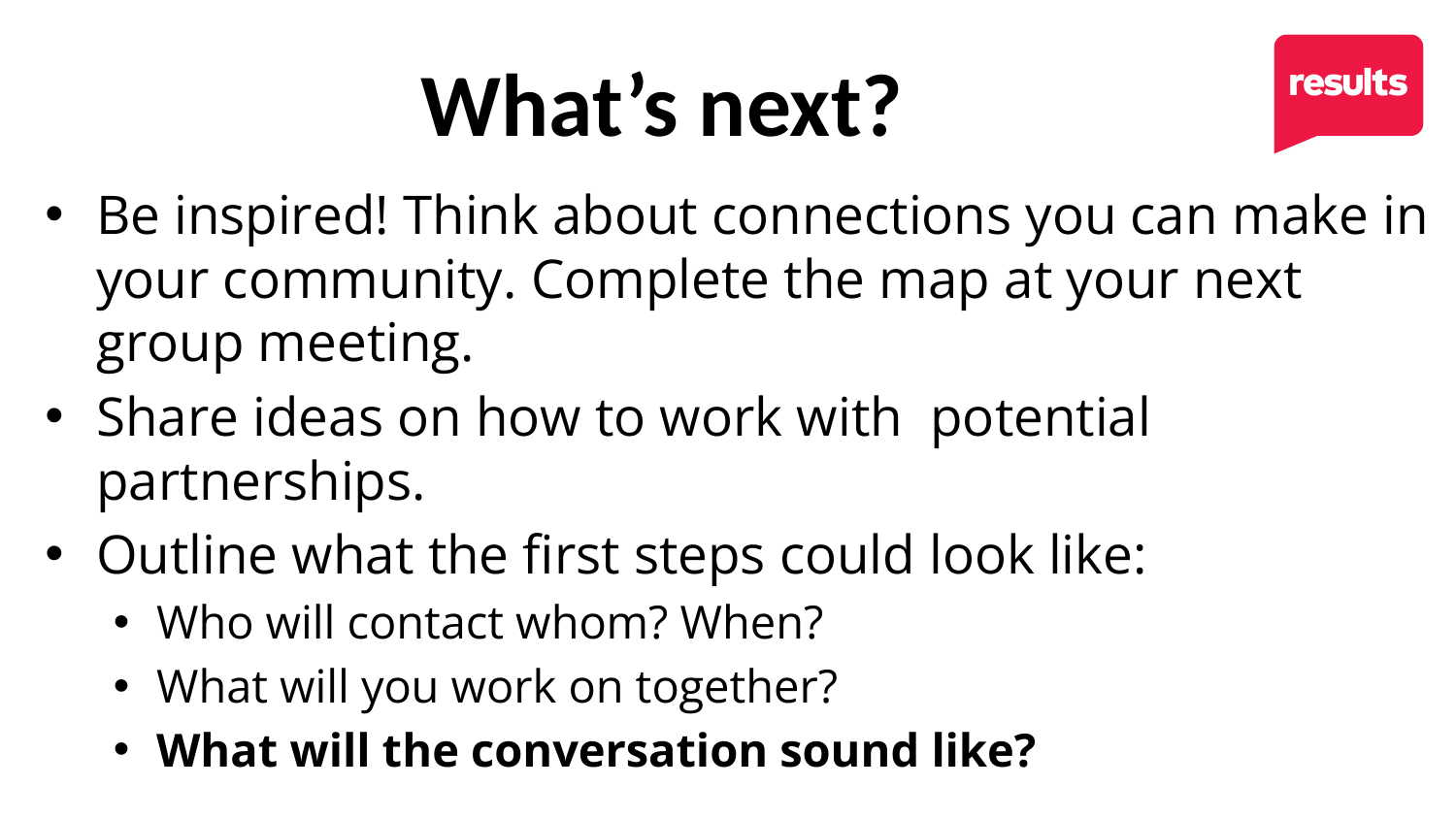

# What’s next?

Be inspired! Think about connections you can make in your community. Complete the map at your next group meeting.
Share ideas on how to work with  potential partnerships.
Outline what the first steps could look like:
Who will contact whom? When?
What will you work on together?
What will the conversation sound like?